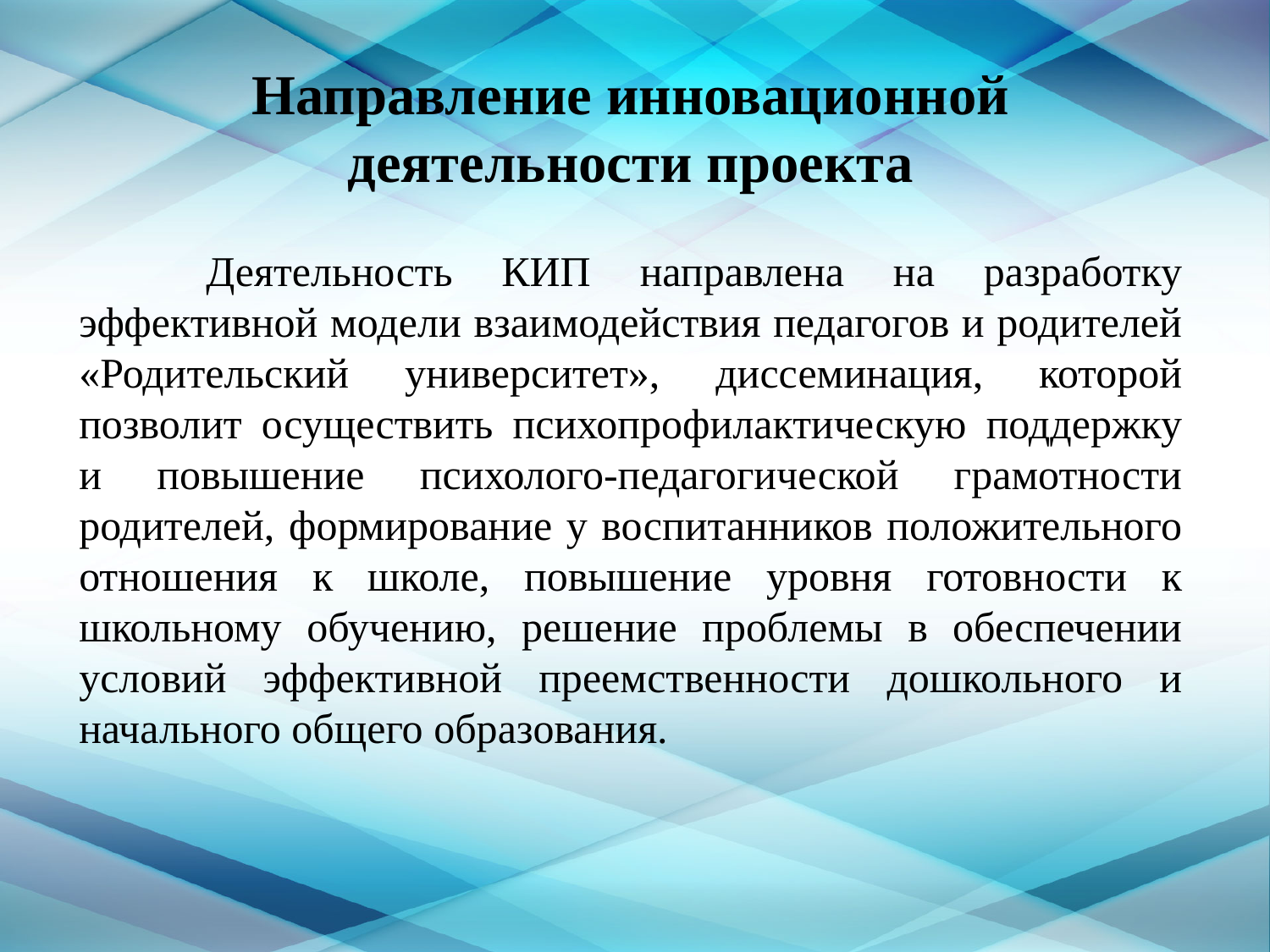

Направление инновационной деятельности проекта

	Деятельность КИП направлена на разработку эффективной модели взаимодействия педагогов и родителей «Родительский университет», диссеминация, которой позволит осуществить психопрофилактическую поддержку и повышение психолого-педагогической грамотности родителей, формирование у воспитанников положительного отношения к школе, повышение уровня готовности к школьному обучению, решение проблемы в обеспечении условий эффективной преемственности дошкольного и начального общего образования.